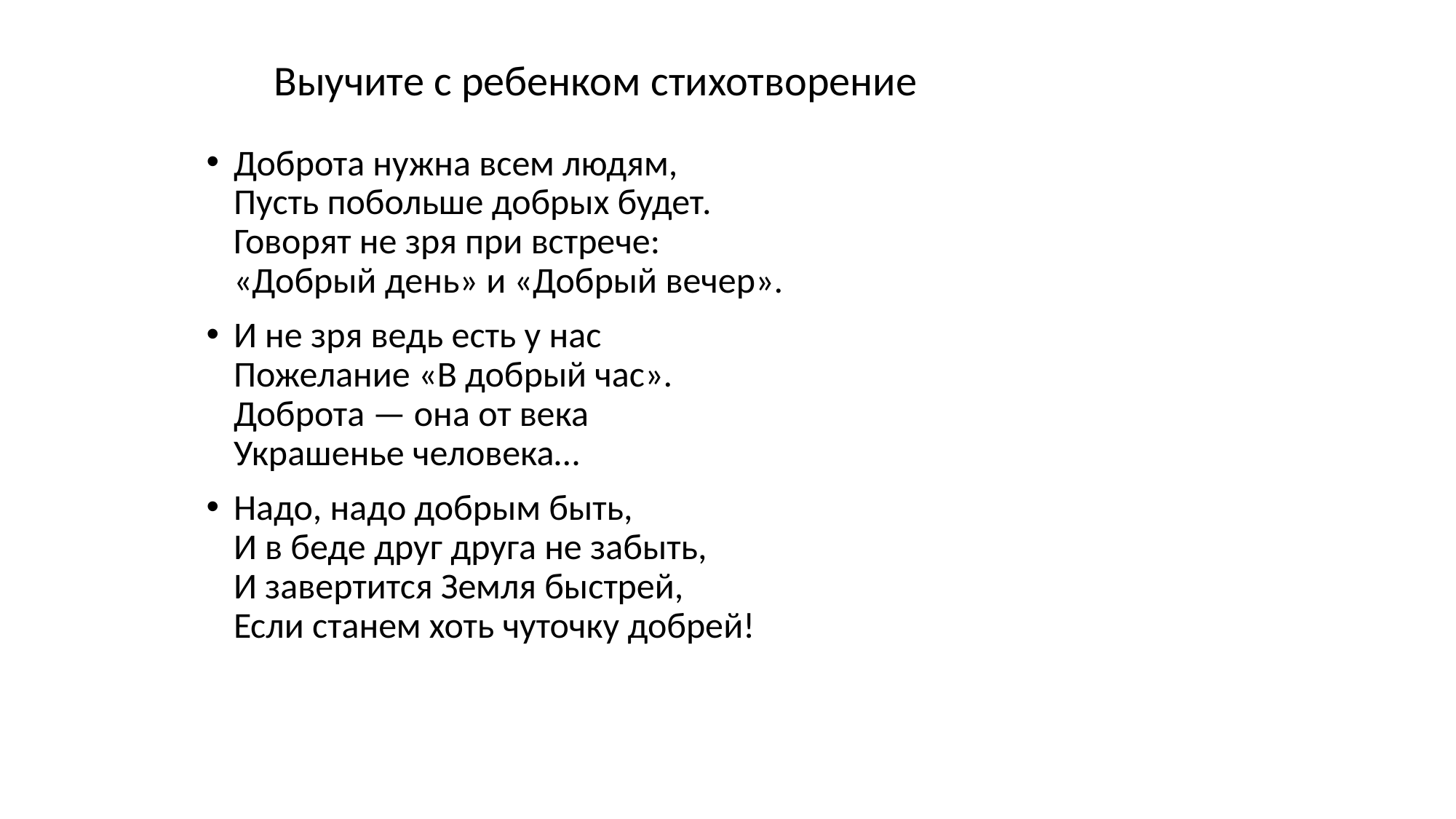

# Выучите с ребенком стихотворение
Доброта нужна всем людям,
Пусть побольше добрых будет.
Говорят не зря при встрече:
«Добрый день» и «Добрый вечер».
И не зря ведь есть у нас
Пожелание «В добрый час».
Доброта — она от века
Украшенье человека…
Надо, надо добрым быть,
И в беде друг друга не забыть,
И завертится Земля быстрей,
Если станем хоть чуточку добрей!